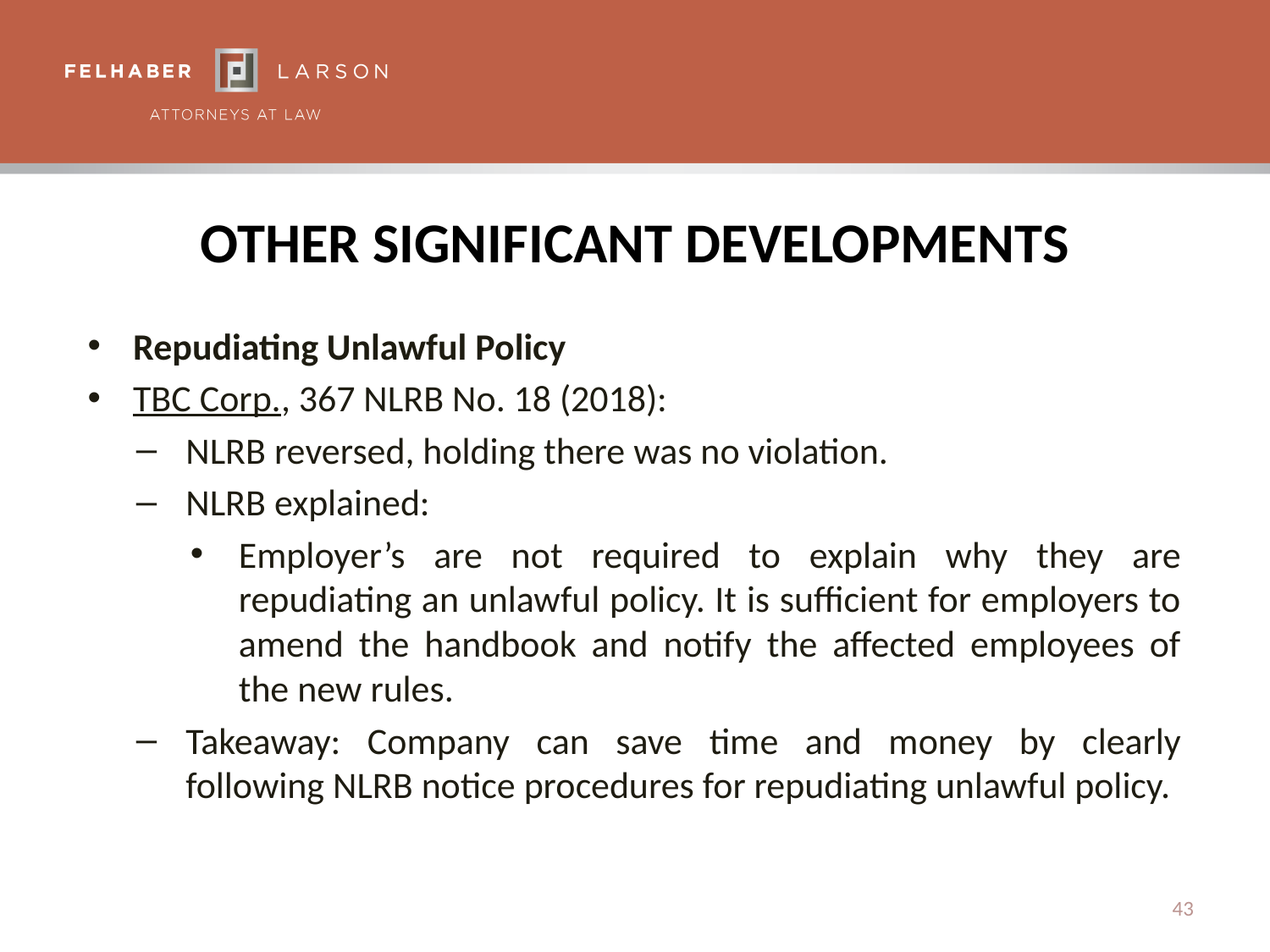

# Other Significant Developments
Repudiating Unlawful Policy
TBC Corp., 367 NLRB No. 18 (2018):
NLRB reversed, holding there was no violation.
NLRB explained:
Employer’s are not required to explain why they are repudiating an unlawful policy. It is sufficient for employers to amend the handbook and notify the affected employees of the new rules.
Takeaway: Company can save time and money by clearly following NLRB notice procedures for repudiating unlawful policy.
43